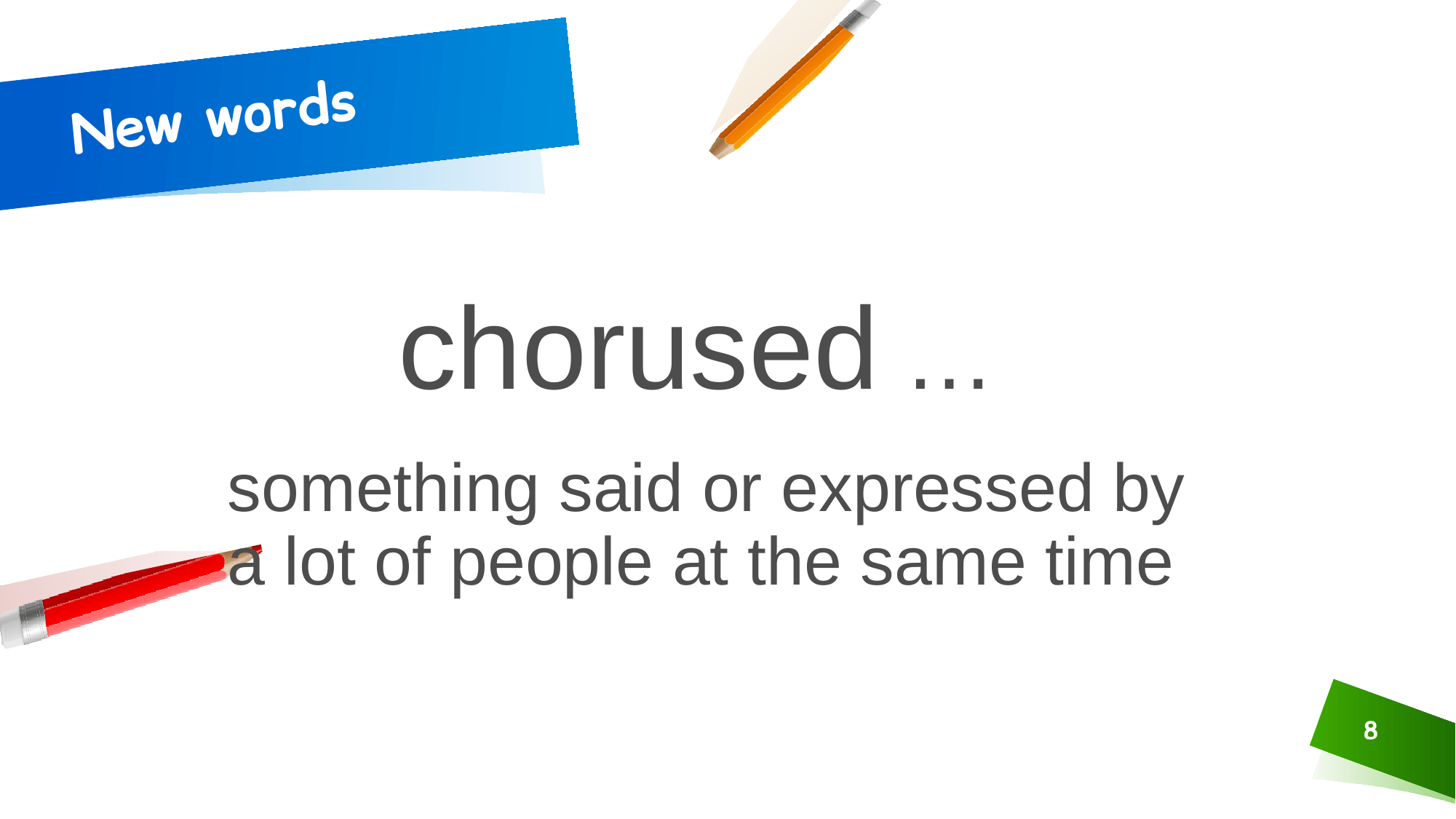

# New words
chorused …

something said or expressed by a lot of people at the same time

8